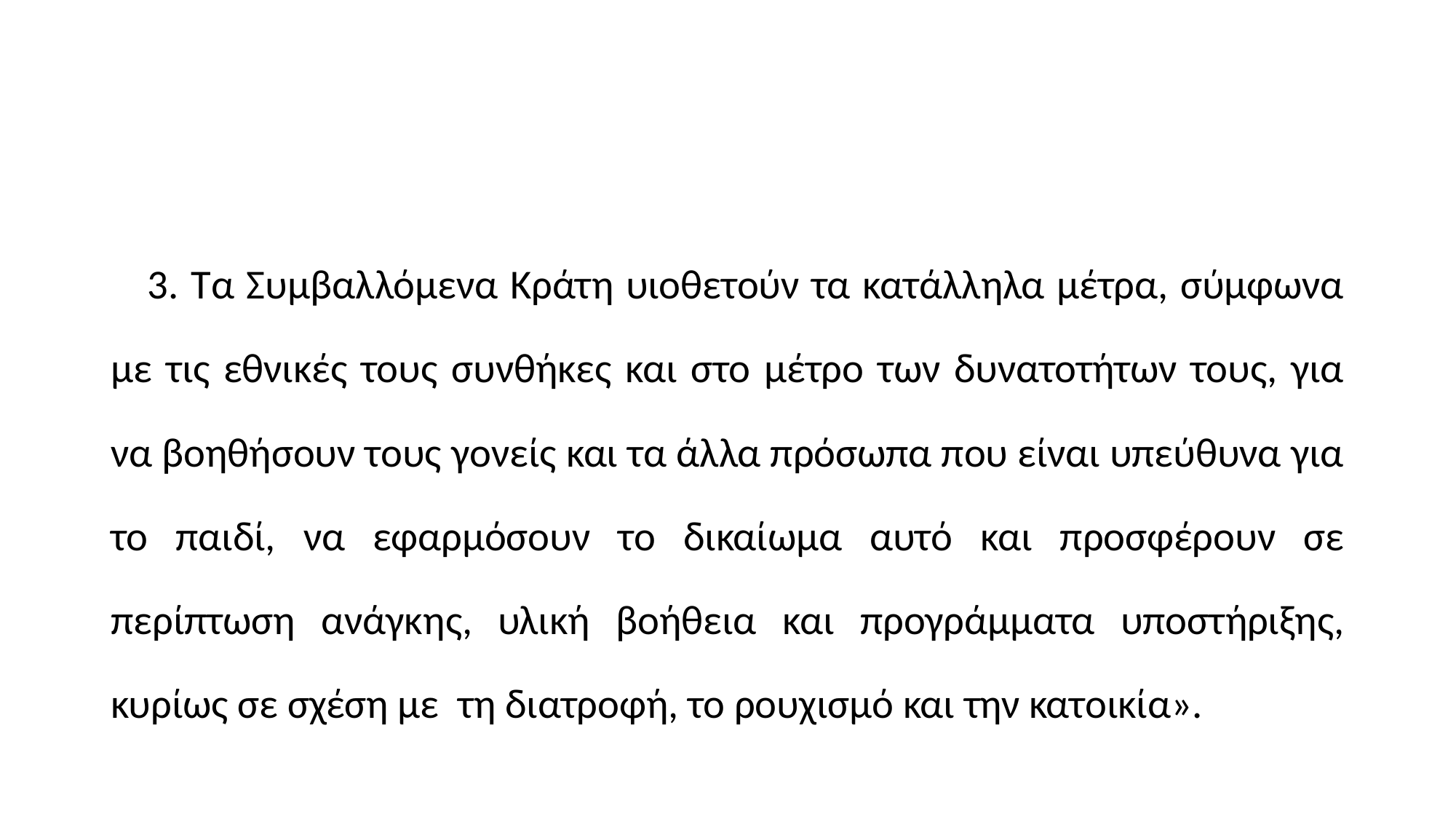

#
   3. Τα Συμβαλλόμενα Κράτη υιοθετούν τα κατάλληλα μέτρα, σύμφωνα με τις εθνικές τους συνθήκες και στο μέτρο των δυνατοτήτων τους, για να βοηθήσουν τους γονείς και τα άλλα πρόσωπα που είναι υπεύθυνα για το παιδί, να εφαρμόσουν το δικαίωμα αυτό και προσφέρουν σε περίπτωση ανάγκης, υλική βοήθεια και προγράμματα υποστήριξης, κυρίως σε σχέση με  τη διατροφή, το ρουχισμό και την κατοικία».